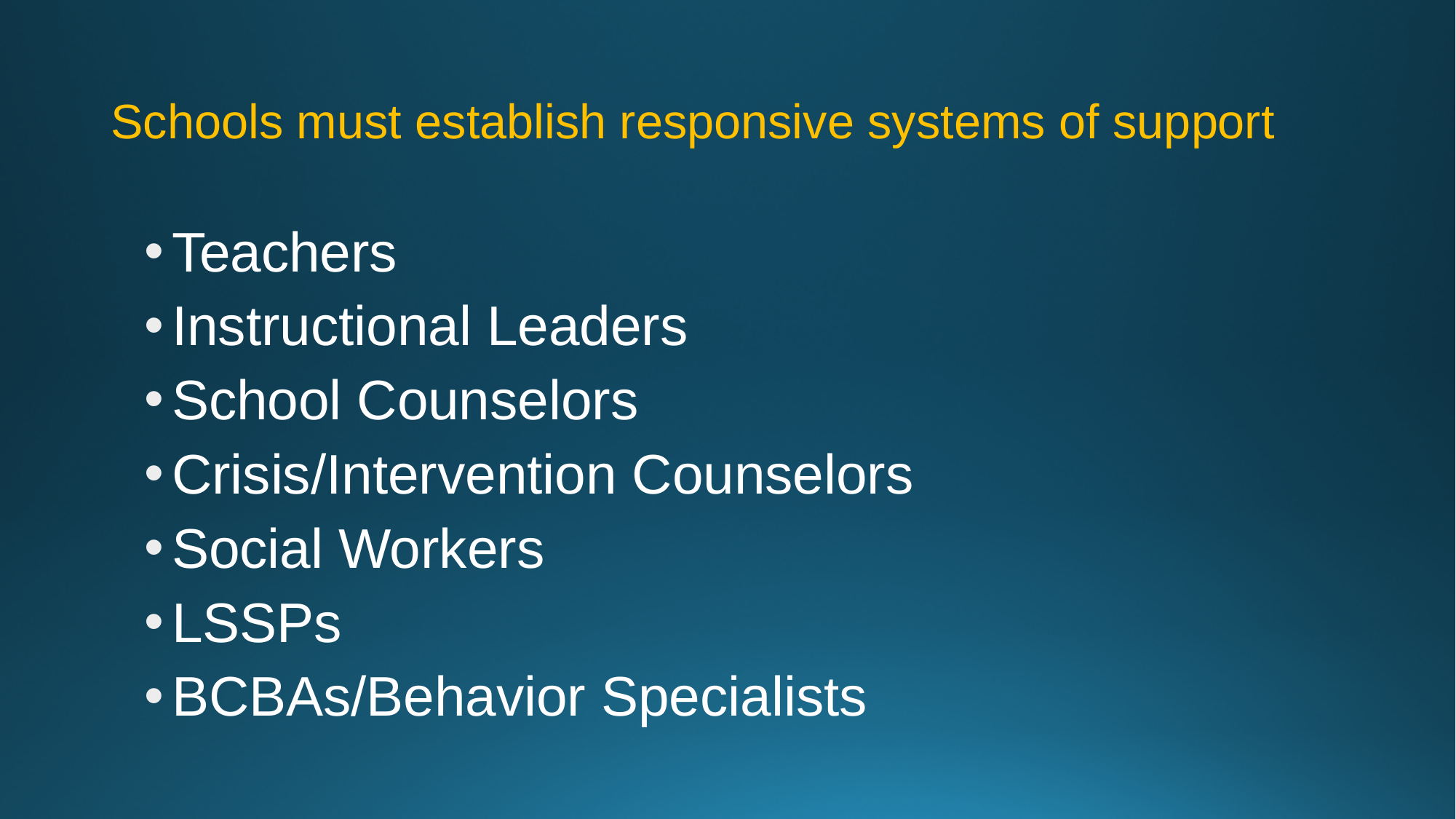

# Schools must establish responsive systems of support
Teachers
Instructional Leaders
School Counselors
Crisis/Intervention Counselors
Social Workers
LSSPs
BCBAs/Behavior Specialists